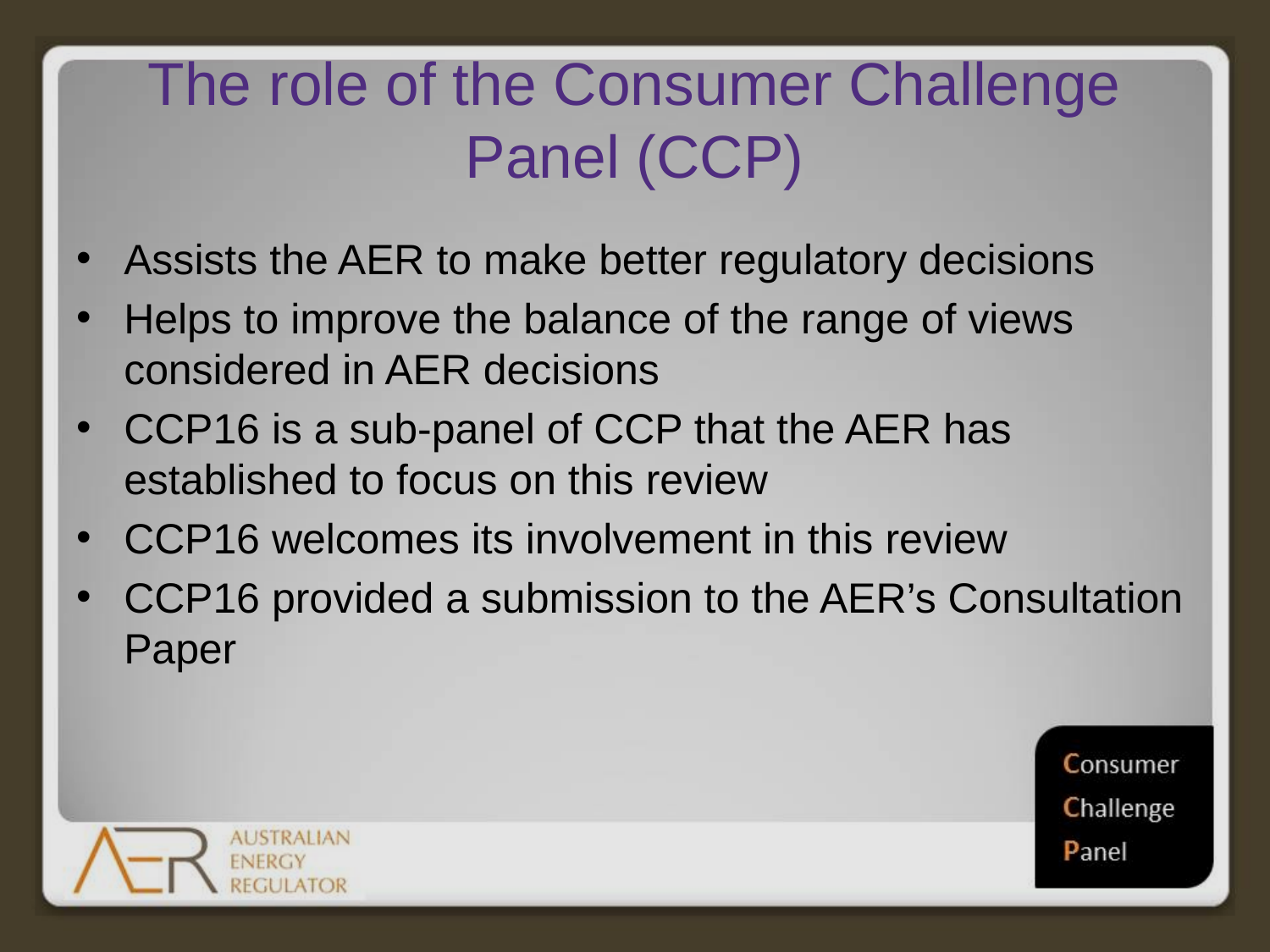

# The role of the Consumer Challenge Panel (CCP)
Assists the AER to make better regulatory decisions
Helps to improve the balance of the range of views considered in AER decisions
CCP16 is a sub-panel of CCP that the AER has established to focus on this review
CCP16 welcomes its involvement in this review
CCP16 provided a submission to the AER’s Consultation Paper